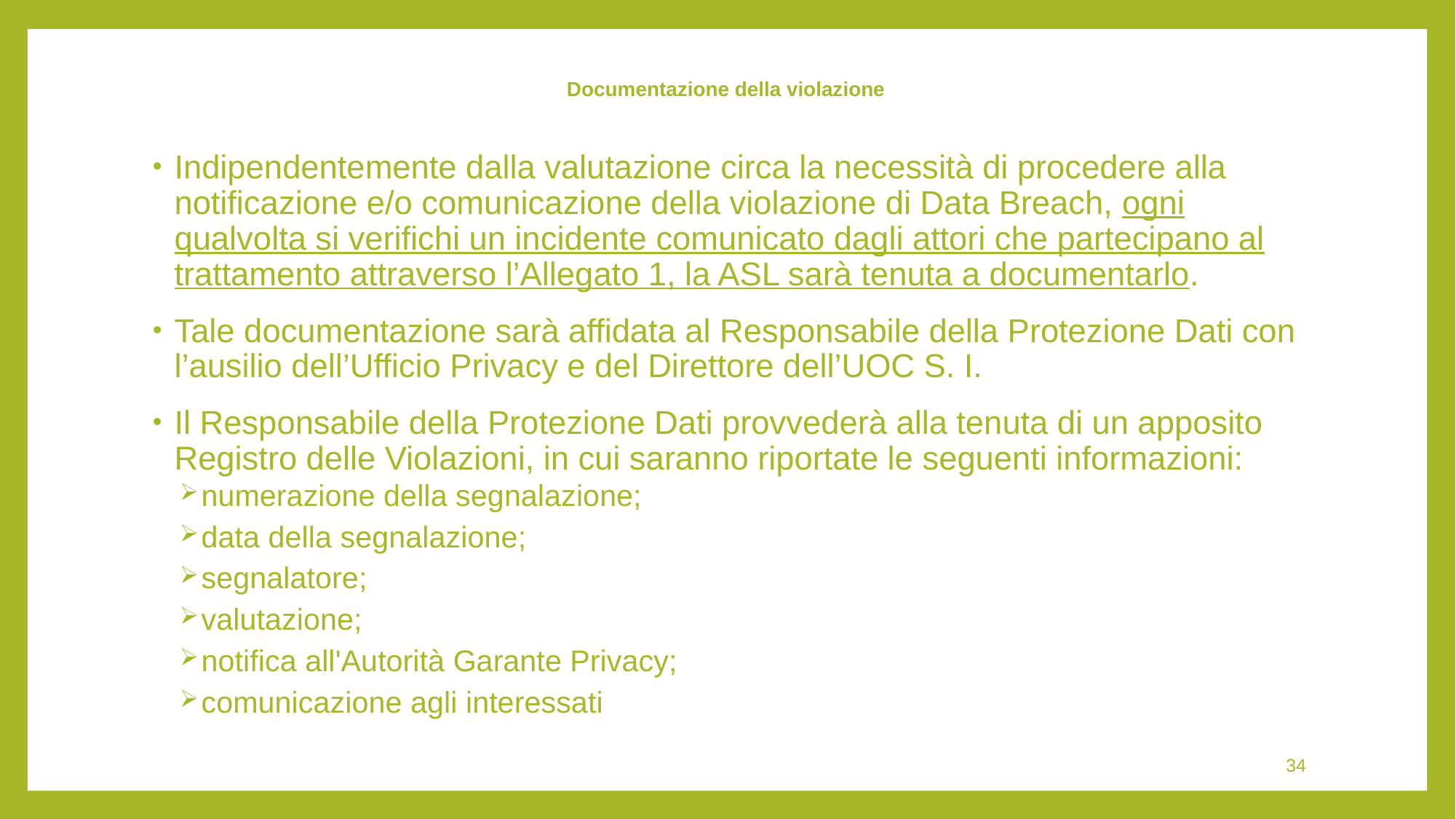

# Documentazione della violazione
Indipendentemente dalla valutazione circa la necessità di procedere alla notificazione e/o comunicazione della violazione di Data Breach, ogni qualvolta si verifichi un incidente comunicato dagli attori che partecipano al trattamento attraverso l’Allegato 1, la ASL sarà tenuta a documentarlo.
Tale documentazione sarà affidata al Responsabile della Protezione Dati con l’ausilio dell’Ufficio Privacy e del Direttore dell’UOC S. I.
Il Responsabile della Protezione Dati provvederà alla tenuta di un apposito Registro delle Violazioni, in cui saranno riportate le seguenti informazioni:
numerazione della segnalazione;
data della segnalazione;
segnalatore;
valutazione;
notifica all'Autorità Garante Privacy;
comunicazione agli interessati

34